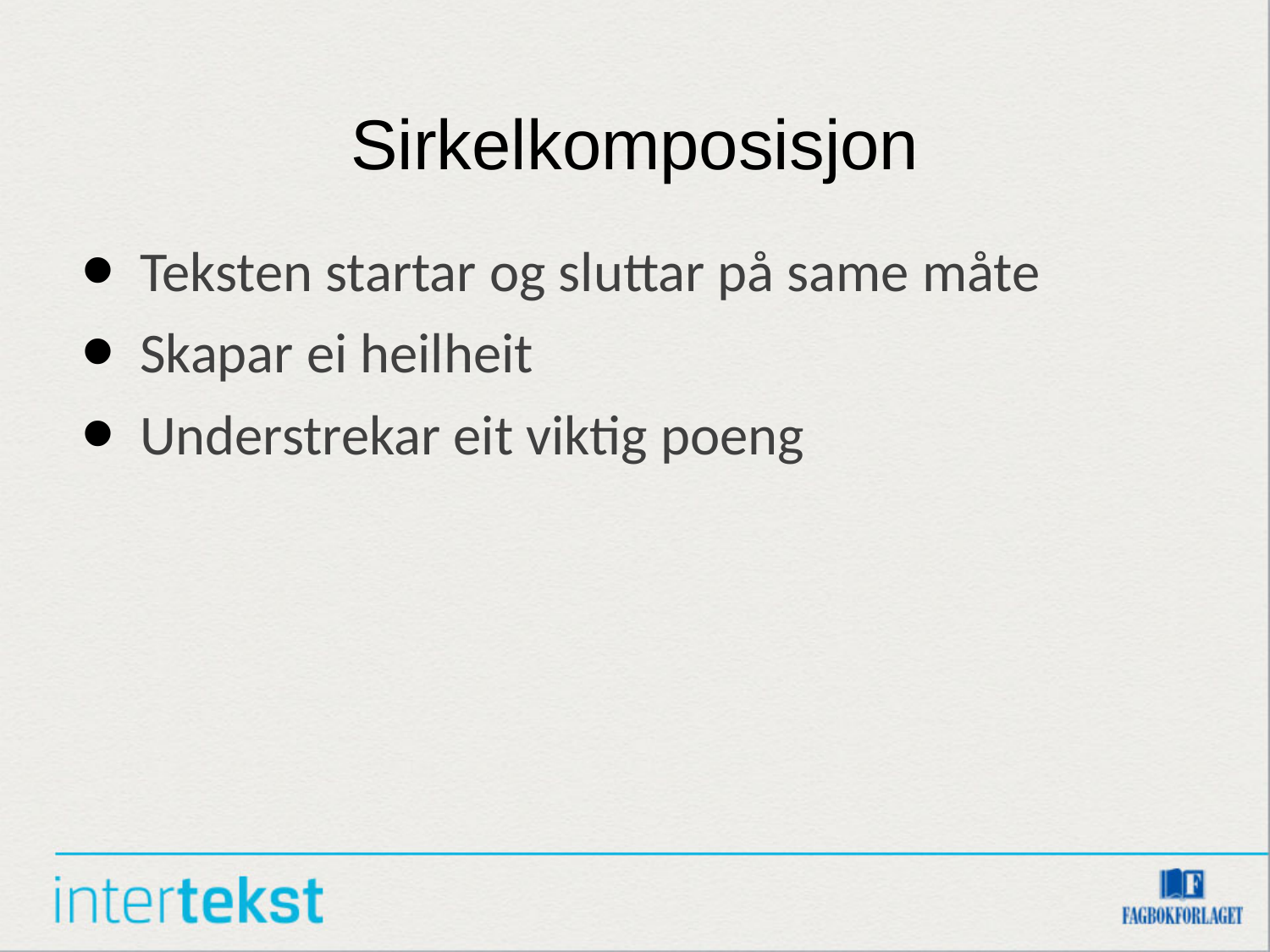

# Sirkelkomposisjon
Teksten startar og sluttar på same måte
Skapar ei heilheit
Understrekar eit viktig poeng